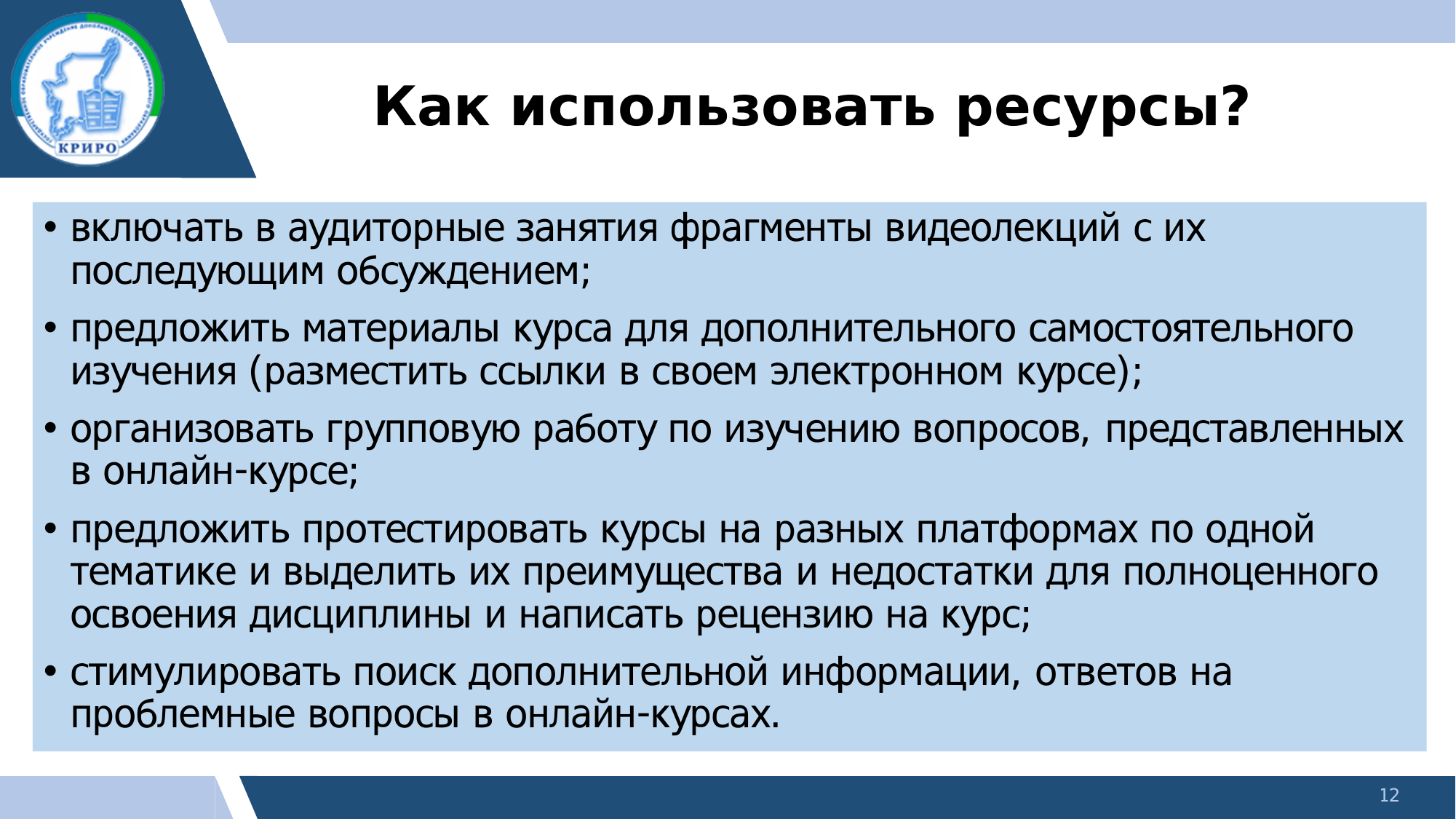

# Как использовать ресурсы?
включать в аудиторные занятия фрагменты видеолекций с их последующим обсуждением;
предложить материалы курса для дополнительного самостоятельного изучения (разместить ссылки в своем электронном курсе);
организовать групповую работу по изучению вопросов, представленных в онлайн-курсе;
предложить протестировать курсы на разных платформах по одной тематике и выделить их преимущества и недостатки для полноценного освоения дисциплины и написать рецензию на курс;
стимулировать поиск дополнительной информации, ответов на проблемные вопросы в онлайн-курсах.

12